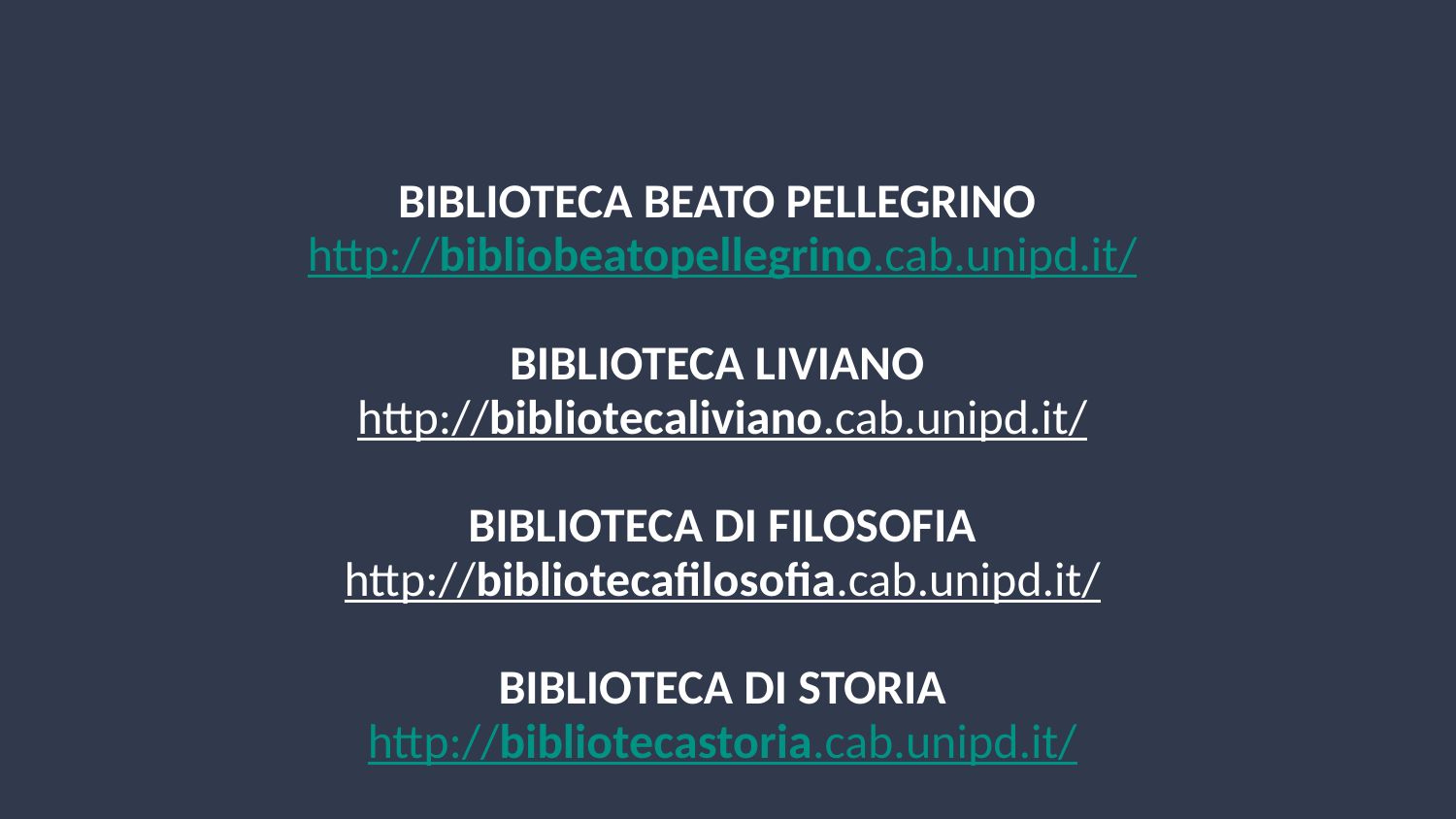

BIBLIOTECA BEATO PELLEGRINO
http://bibliobeatopellegrino.cab.unipd.it/

BIBLIOTECA LIVIANO
http://bibliotecaliviano.cab.unipd.it/

BIBLIOTECA DI FILOSOFIA
http://bibliotecafilosofia.cab.unipd.it/

BIBLIOTECA DI STORIA
http://bibliotecastoria.cab.unipd.it/